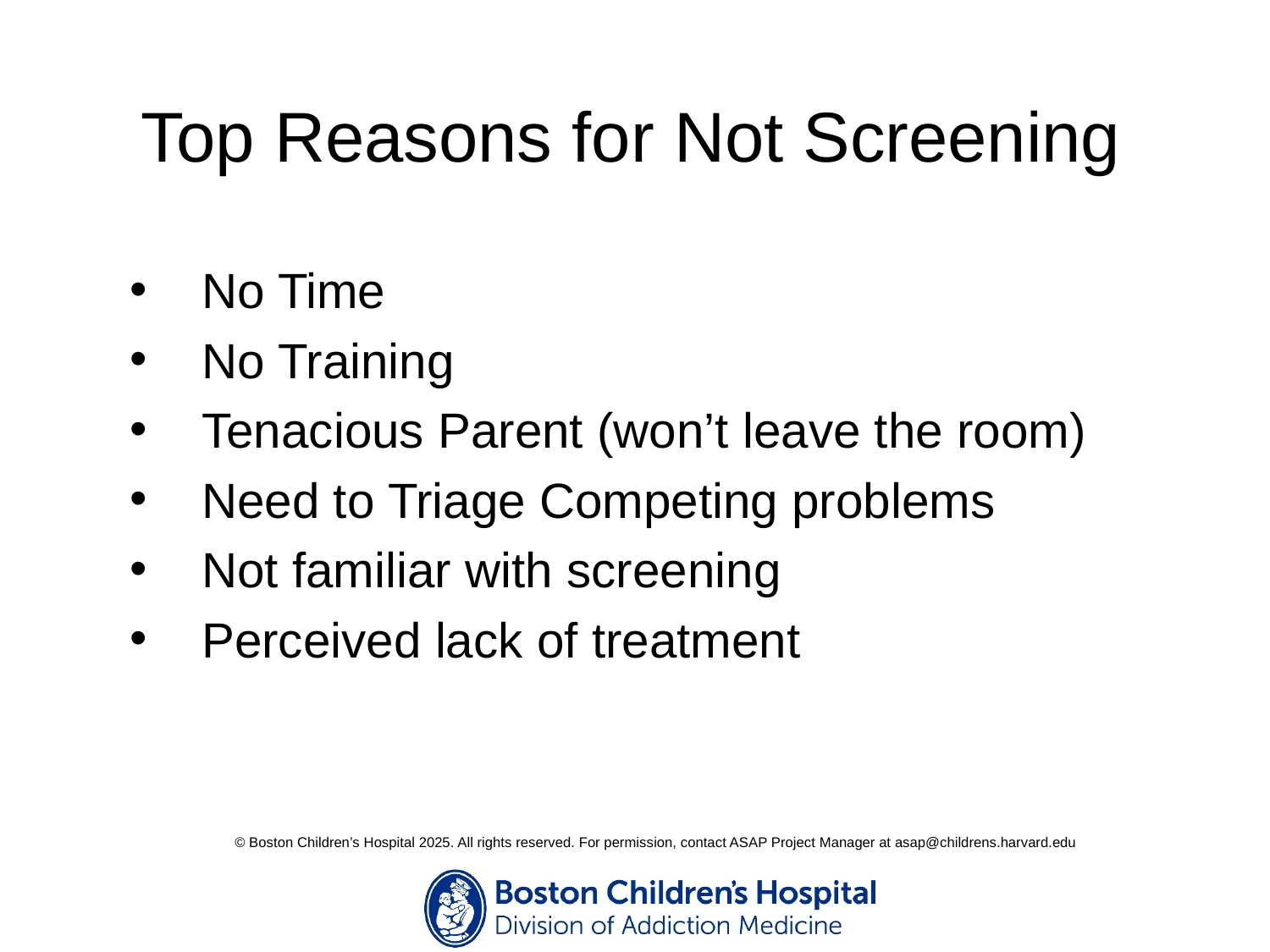

Top Reasons for Not Screening
No Time
No Training
Tenacious Parent (won’t leave the room)
Need to Triage Competing problems
Not familiar with screening
Perceived lack of treatment